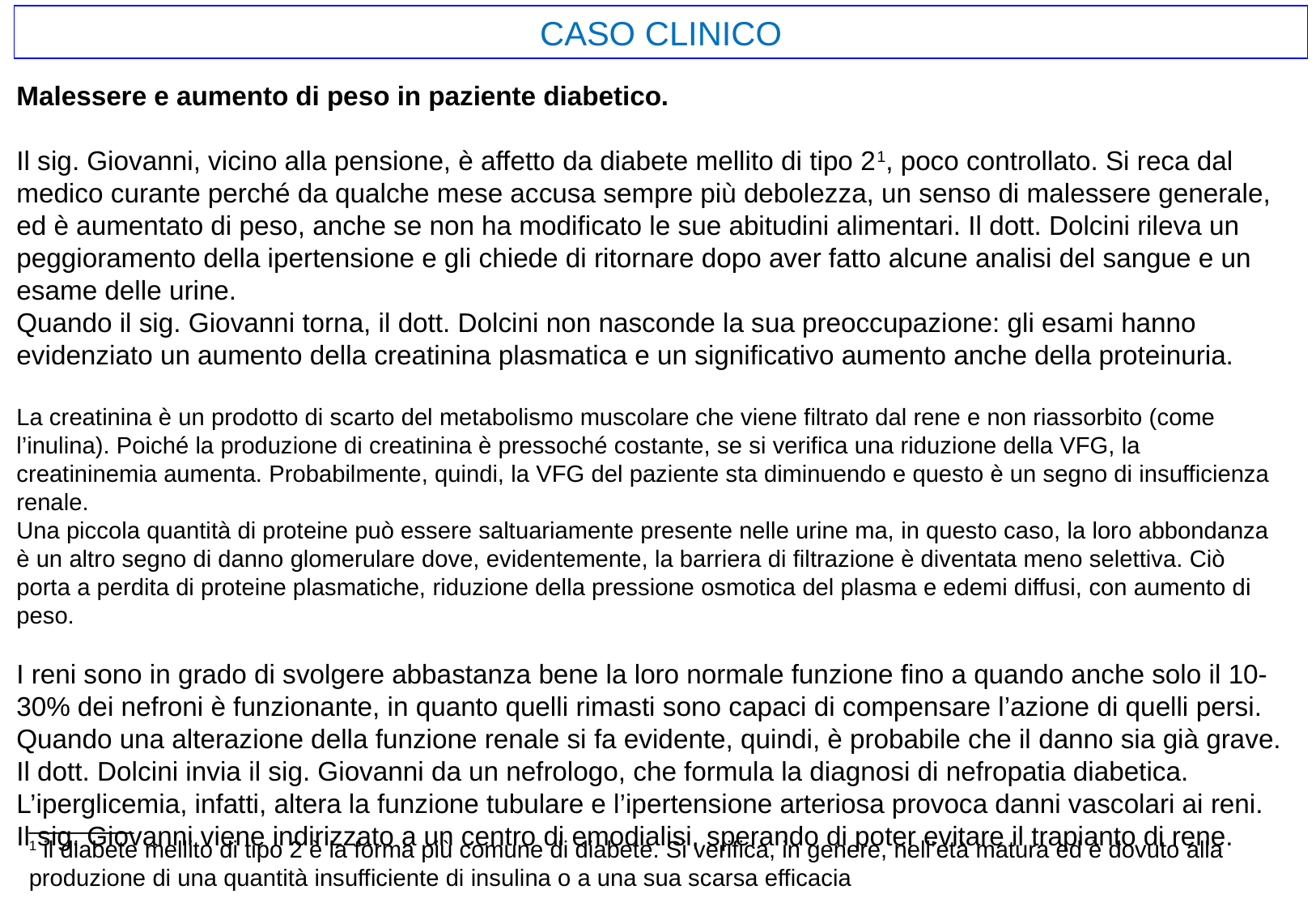

CASO CLINICO
Malessere e aumento di peso in paziente diabetico.

Il sig. Giovanni, vicino alla pensione, è affetto da diabete mellito di tipo 21, poco controllato. Si reca dal medico curante perché da qualche mese accusa sempre più debolezza, un senso di malessere generale, ed è aumentato di peso, anche se non ha modificato le sue abitudini alimentari. Il dott. Dolcini rileva un peggioramento della ipertensione e gli chiede di ritornare dopo aver fatto alcune analisi del sangue e un esame delle urine.
Quando il sig. Giovanni torna, il dott. Dolcini non nasconde la sua preoccupazione: gli esami hanno evidenziato un aumento della creatinina plasmatica e un significativo aumento anche della proteinuria.

La creatinina è un prodotto di scarto del metabolismo muscolare che viene filtrato dal rene e non riassorbito (come l’inulina). Poiché la produzione di creatinina è pressoché costante, se si verifica una riduzione della VFG, la creatininemia aumenta. Probabilmente, quindi, la VFG del paziente sta diminuendo e questo è un segno di insufficienza renale.
Una piccola quantità di proteine può essere saltuariamente presente nelle urine ma, in questo caso, la loro abbondanza è un altro segno di danno glomerulare dove, evidentemente, la barriera di filtrazione è diventata meno selettiva. Ciò porta a perdita di proteine plasmatiche, riduzione della pressione osmotica del plasma e edemi diffusi, con aumento di peso.

I reni sono in grado di svolgere abbastanza bene la loro normale funzione fino a quando anche solo il 10-30% dei nefroni è funzionante, in quanto quelli rimasti sono capaci di compensare l’azione di quelli persi. Quando una alterazione della funzione renale si fa evidente, quindi, è probabile che il danno sia già grave.
Il dott. Dolcini invia il sig. Giovanni da un nefrologo, che formula la diagnosi di nefropatia diabetica. L’iperglicemia, infatti, altera la funzione tubulare e l’ipertensione arteriosa provoca danni vascolari ai reni. Il sig. Giovanni viene indirizzato a un centro di emodialisi, sperando di poter evitare il trapianto di rene.
________
1 il diabete mellito di tipo 2 è la forma più comune di diabete. Si verifica, in genere, nell’età matura ed è dovuto alla produzione di una quantità insufficiente di insulina o a una sua scarsa efficacia